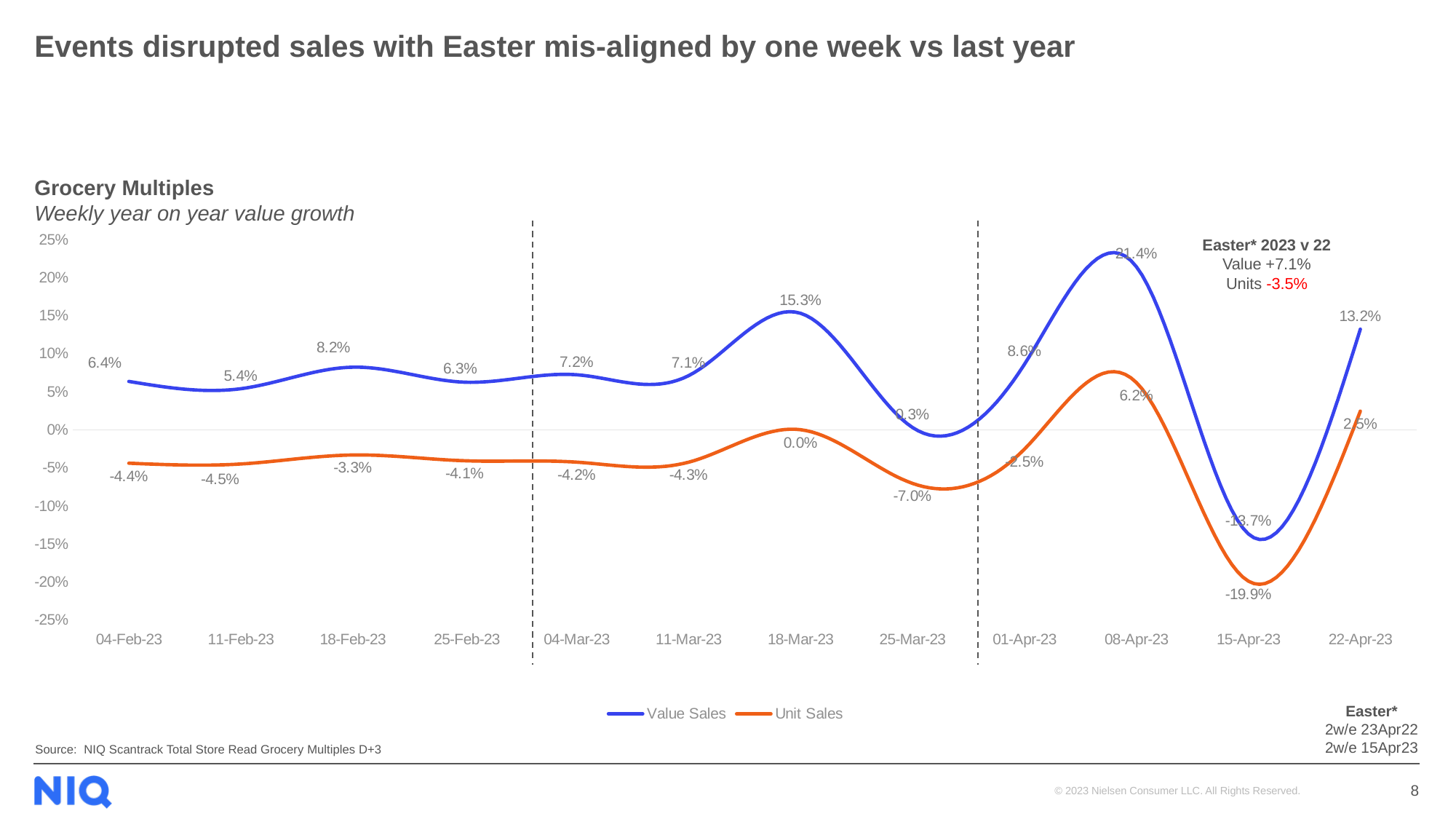

# Events disrupted sales with Easter mis-aligned by one week vs last year
Grocery Multiples
Weekly year on year value growth
Easter* 2023 v 22
Value +7.1%
Units -3.5%

### Chart

| Category | Value Sales | Unit Sales |
|---|---|---|
| 04-Feb-23 | 0.06365844632660878 | -0.04381145700304645 |
| 11-Feb-23 | 0.054063842750779134 | -0.044841448688730856 |
| 18-Feb-23 | 0.08236952685235877 | -0.03303109540470228 |
|  25-Feb-23 | 0.0626212953928813 | -0.04061722869163087 |
| 04-Mar-23 | 0.07240222074268021 | -0.042451407434897614 |
| 11-Mar-23 | 0.07120612147177208 | -0.04251290665073981 |
| 18-Mar-23 | 0.1531788524190416 | 0.00022087120708191854 |
| 25-Mar-23 | 0.0030783602638684293 | -0.07043711834154365 |
| 01-Apr-23 | 0.08626110460982384 | -0.025300882157040072 |
| 08-Apr-23 | 0.21426325340688224 | 0.06213553138483685 |
| 15-Apr-23 | -0.13686123442800646 | -0.19891645971837602 |
| 22-Apr-23 | 0.1323521960837284 | 0.024663690769626934 |
Easter*
2w/e 23Apr22
2w/e 15Apr23
Source:  NIQ Scantrack Total Store Read Grocery Multiples D+3
8